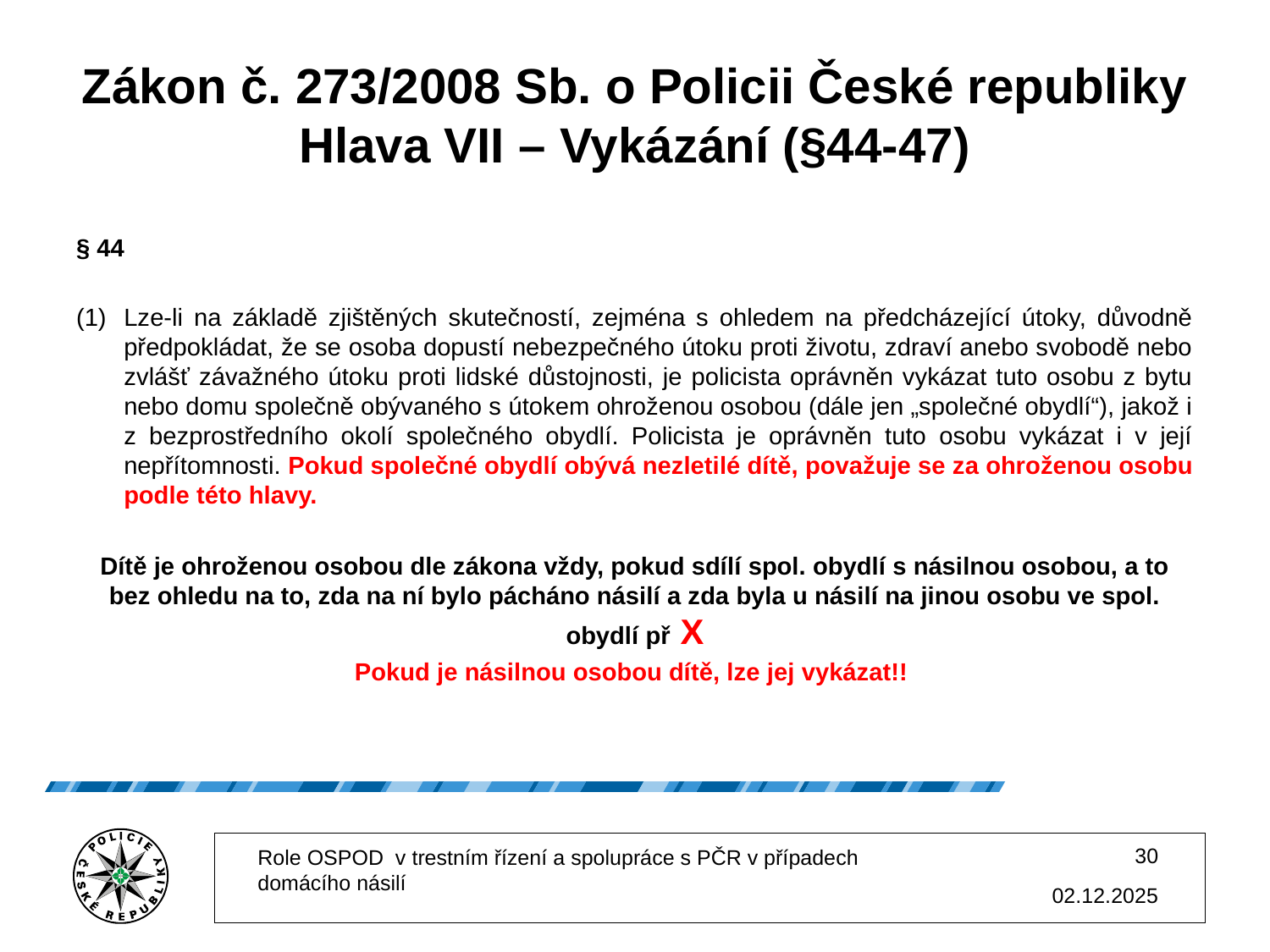

# Zákon č. 273/2008 Sb. o Policii České republiky Hlava VII – Vykázání (§44-47)
§ 44

Lze-li na základě zjištěných skutečností, zejména s ohledem na předcházející útoky, důvodně předpokládat, že se osoba dopustí nebezpečného útoku proti životu, zdraví anebo svobodě nebo zvlášť závažného útoku proti lidské důstojnosti, je policista oprávněn vykázat tuto osobu z bytu nebo domu společně obývaného s útokem ohroženou osobou (dále jen „společné obydlí“), jakož i z bezprostředního okolí společného obydlí. Policista je oprávněn tuto osobu vykázat i v její nepřítomnosti. Pokud společné obydlí obývá nezletilé dítě, považuje se za ohroženou osobu podle této hlavy.

Dítě je ohroženou osobou dle zákona vždy, pokud sdílí spol. obydlí s násilnou osobou, a to bez ohledu na to, zda na ní bylo pácháno násilí a zda byla u násilí na jinou osobu ve spol. obydlí př X
Pokud je násilnou osobou dítě, lze jej vykázat!!

30
Role OSPOD  v trestním řízení a spolupráce s PČR v případech domácího násilí
02.12.2025